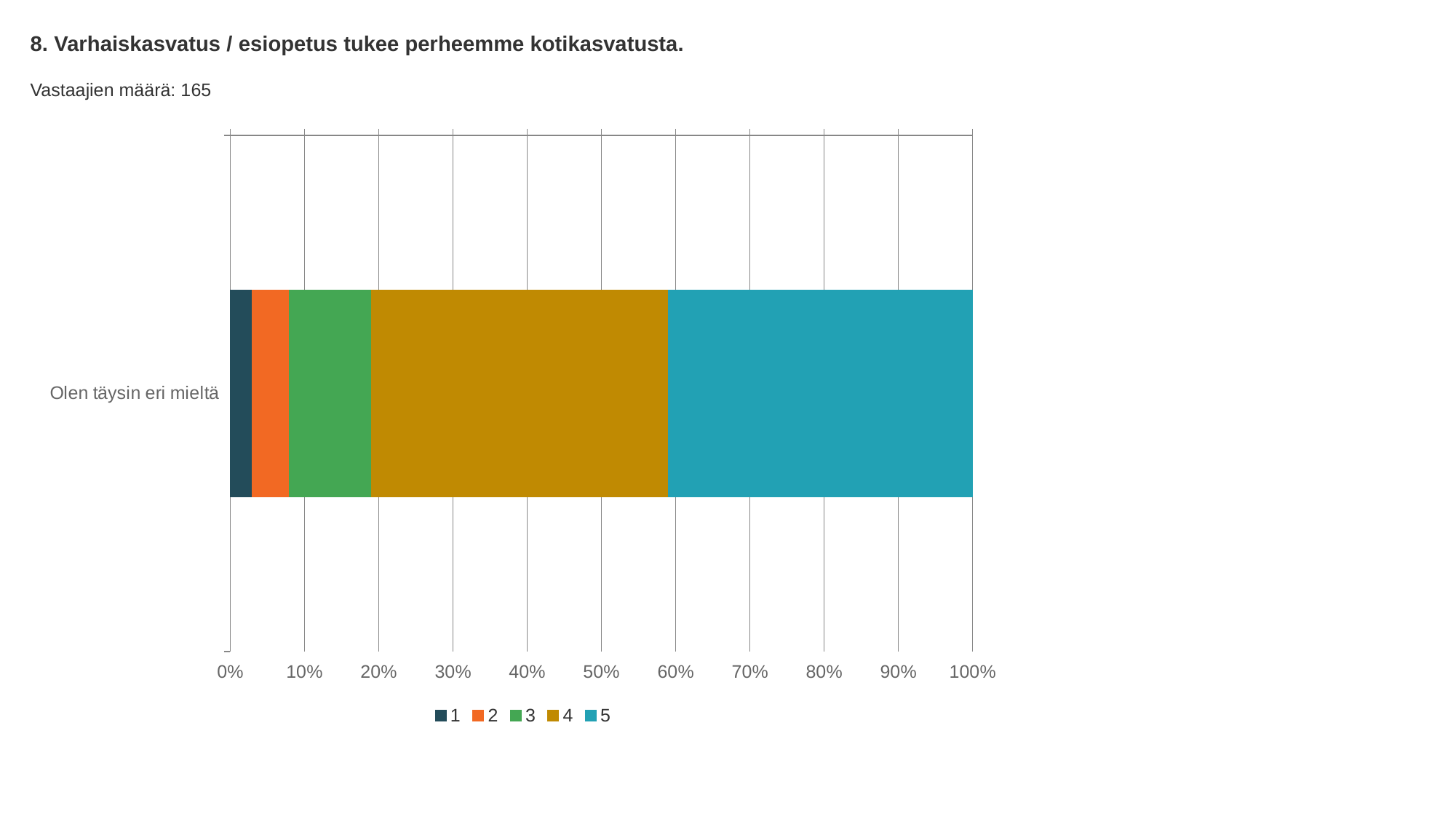

8. Varhaiskasvatus / esiopetus tukee perheemme kotikasvatusta.
Vastaajien määrä: 165

### Chart

| Category | 1 | 2 | 3 | 4 | 5 |
|---|---|---|---|---|---|
| Olen täysin eri mieltä | 0.03 | 0.05 | 0.11 | 0.4 | 0.41 |